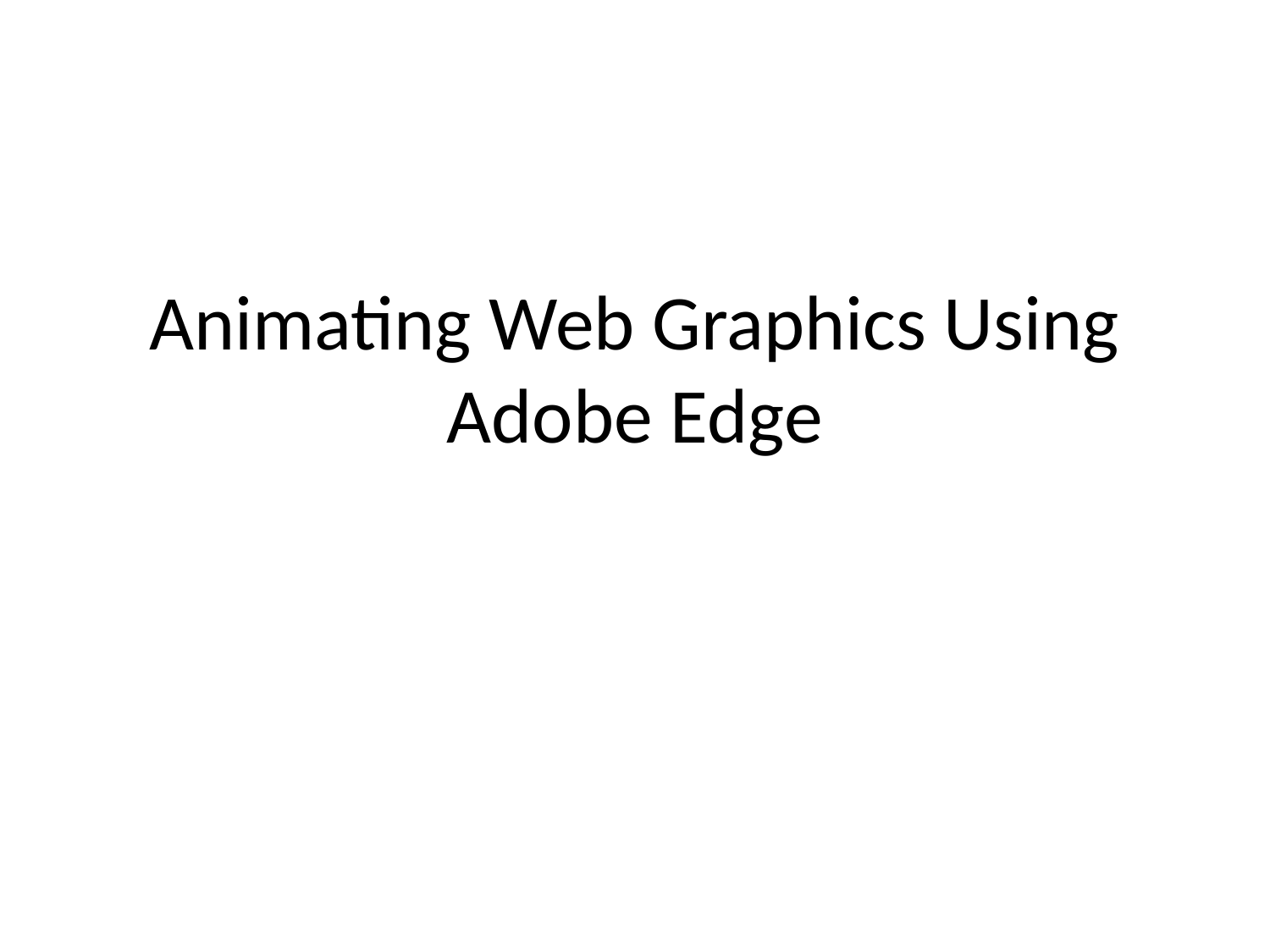

# Animating Web Graphics Using Adobe Edge